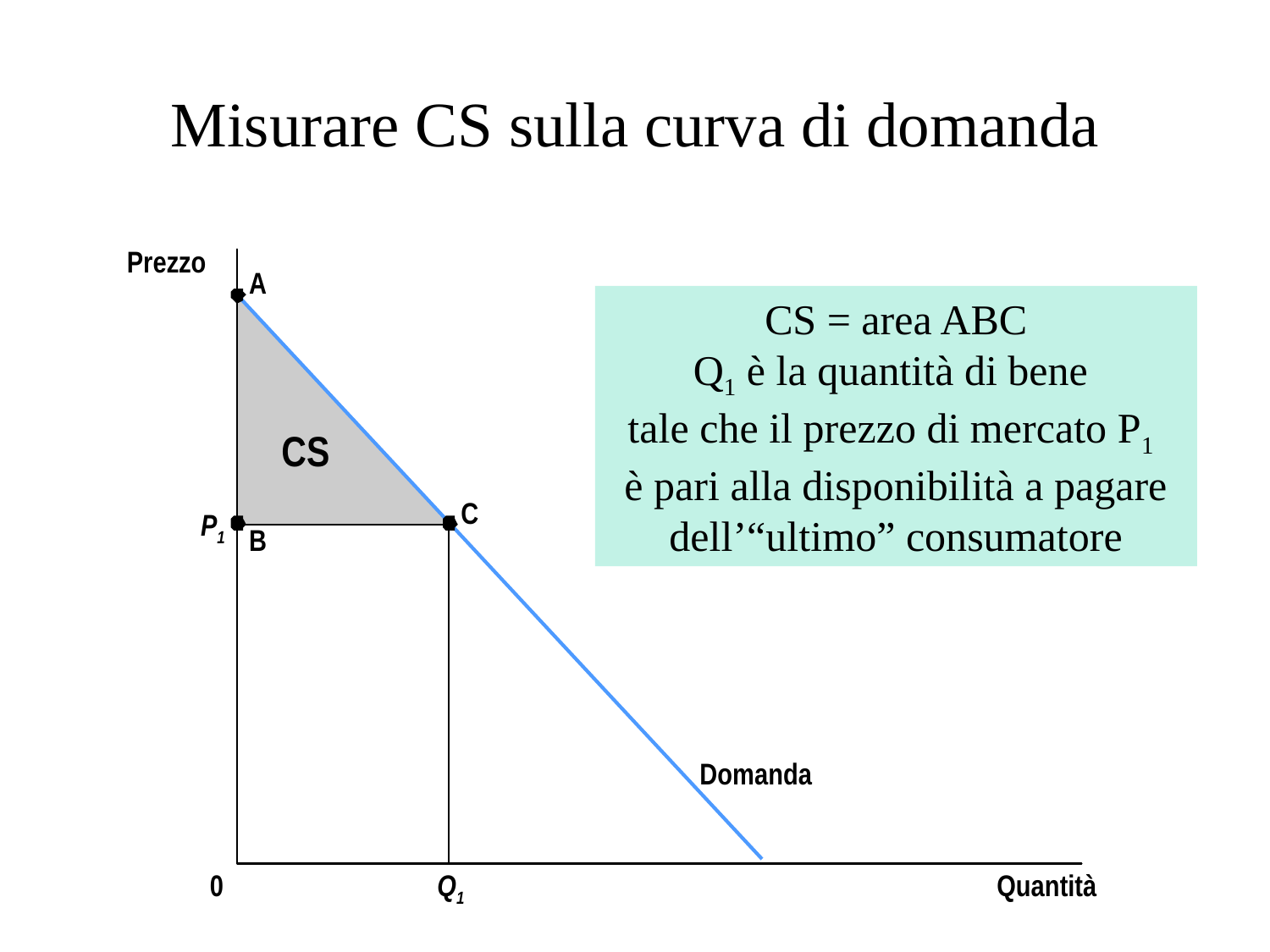

# Misurare CS sulla curva di domanda
Prezzo

A
CS = area ABC
Q1 è la quantità di bene
tale che il prezzo di mercato P1
è pari alla disponibilità a pagare dell’“ultimo” consumatore

CS
C
P1

B

Domanda
0
Q1
Quantità